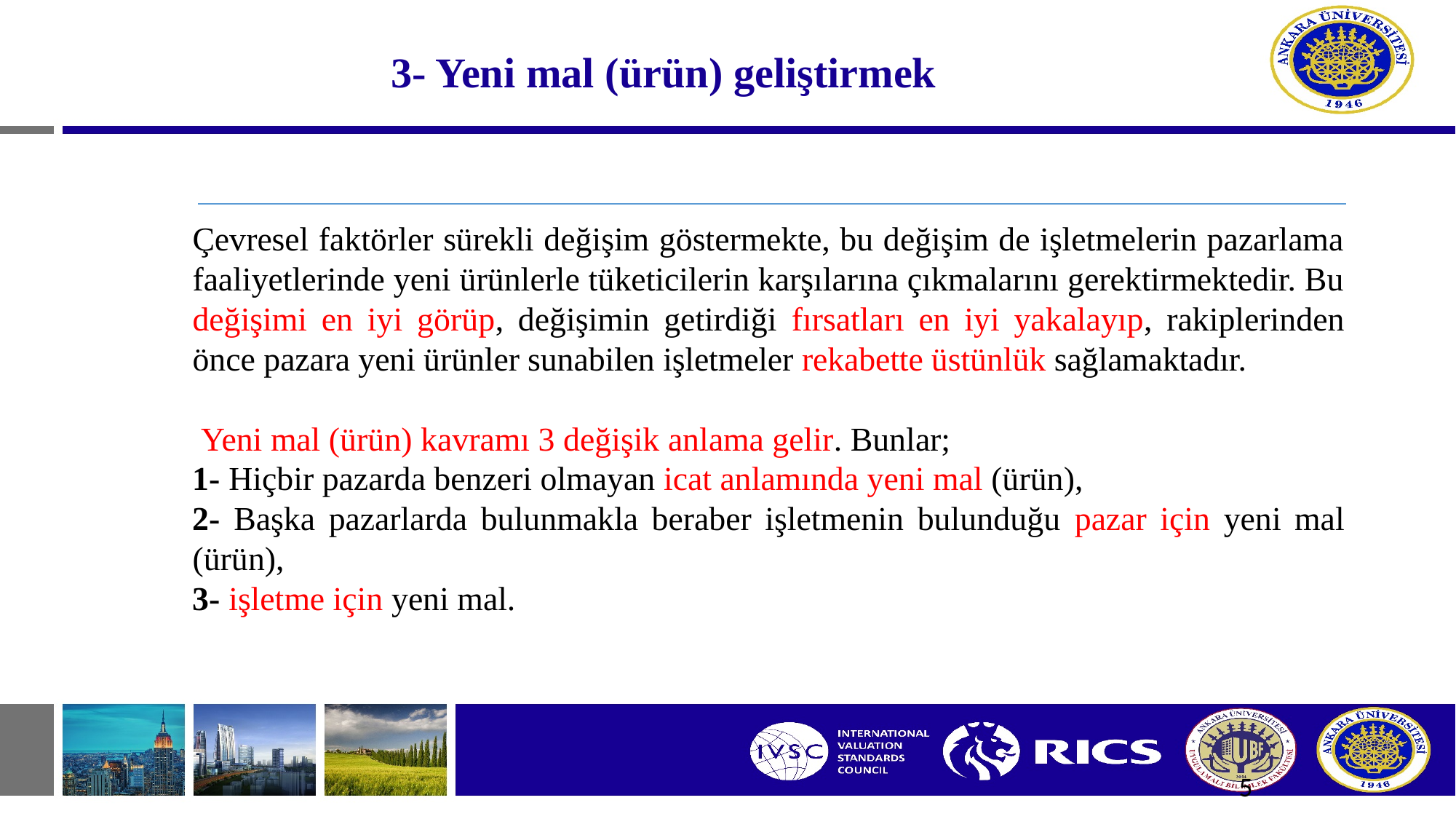

# 3- Yeni mal (ürün) geliştirmek
Çevresel faktörler sürekli değişim göstermekte, bu değişim de işletmelerin pazarlama faaliyetlerinde yeni ürünlerle tüketicilerin karşılarına çıkmalarını gerektirmektedir. Bu değişimi en iyi görüp, değişimin getirdiği fırsatları en iyi yakalayıp, rakiplerinden önce pazara yeni ürünler sunabilen işletmeler rekabette üstünlük sağlamaktadır.

 Yeni mal (ürün) kavramı 3 değişik anlama gelir. Bunlar;
1- Hiçbir pazarda benzeri olmayan icat anlamında yeni mal (ürün),
2- Başka pazarlarda bulunmakla beraber işletmenin bulunduğu pazar için yeni mal (ürün),
3- işletme için yeni mal.
5